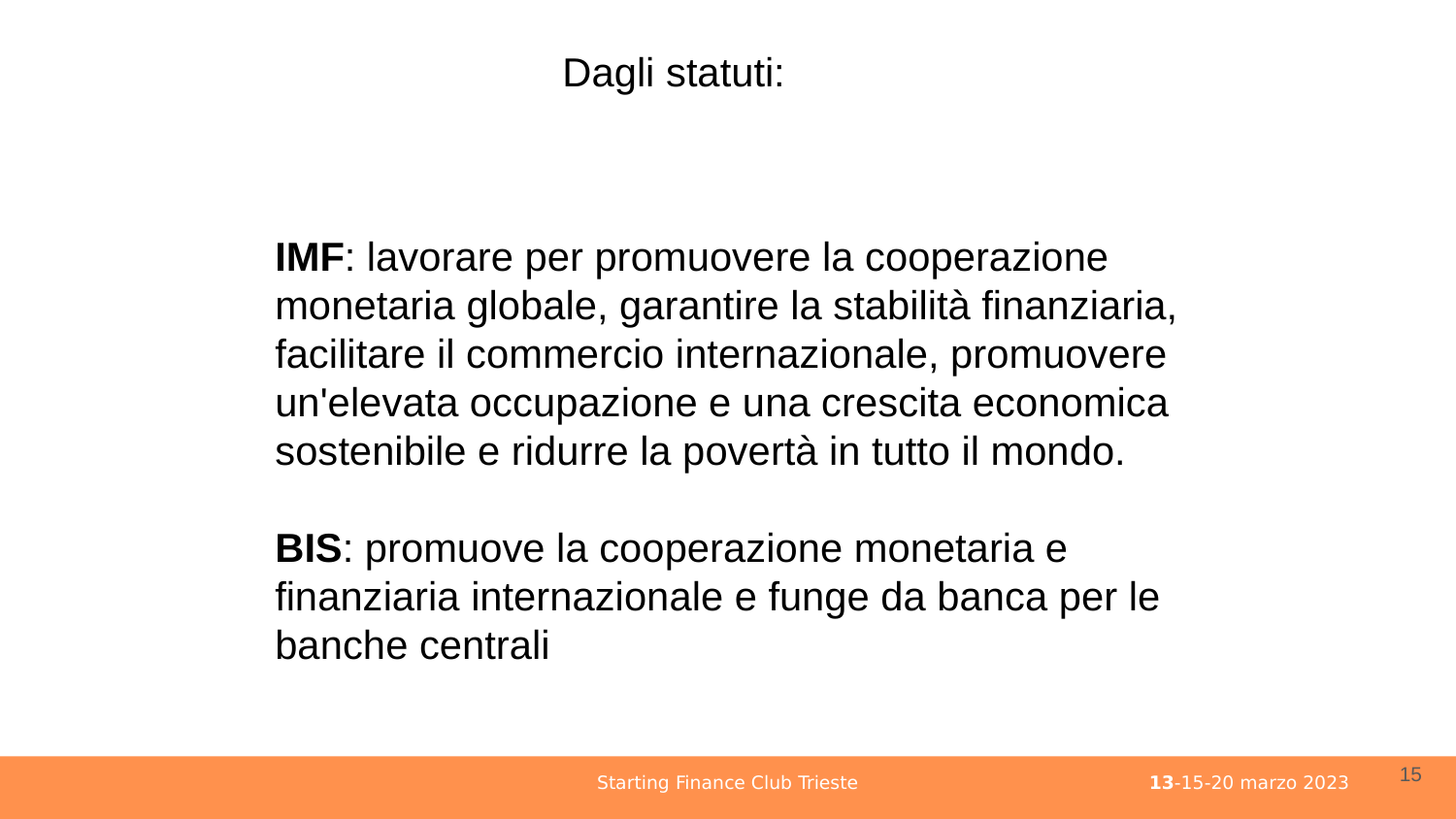

Dagli statuti:
IMF: lavorare per promuovere la cooperazione monetaria globale, garantire la stabilità finanziaria, facilitare il commercio internazionale, promuovere un'elevata occupazione e una crescita economica sostenibile e ridurre la povertà in tutto il mondo.

BIS: promuove la cooperazione monetaria e finanziaria internazionale e funge da banca per le banche centrali
15